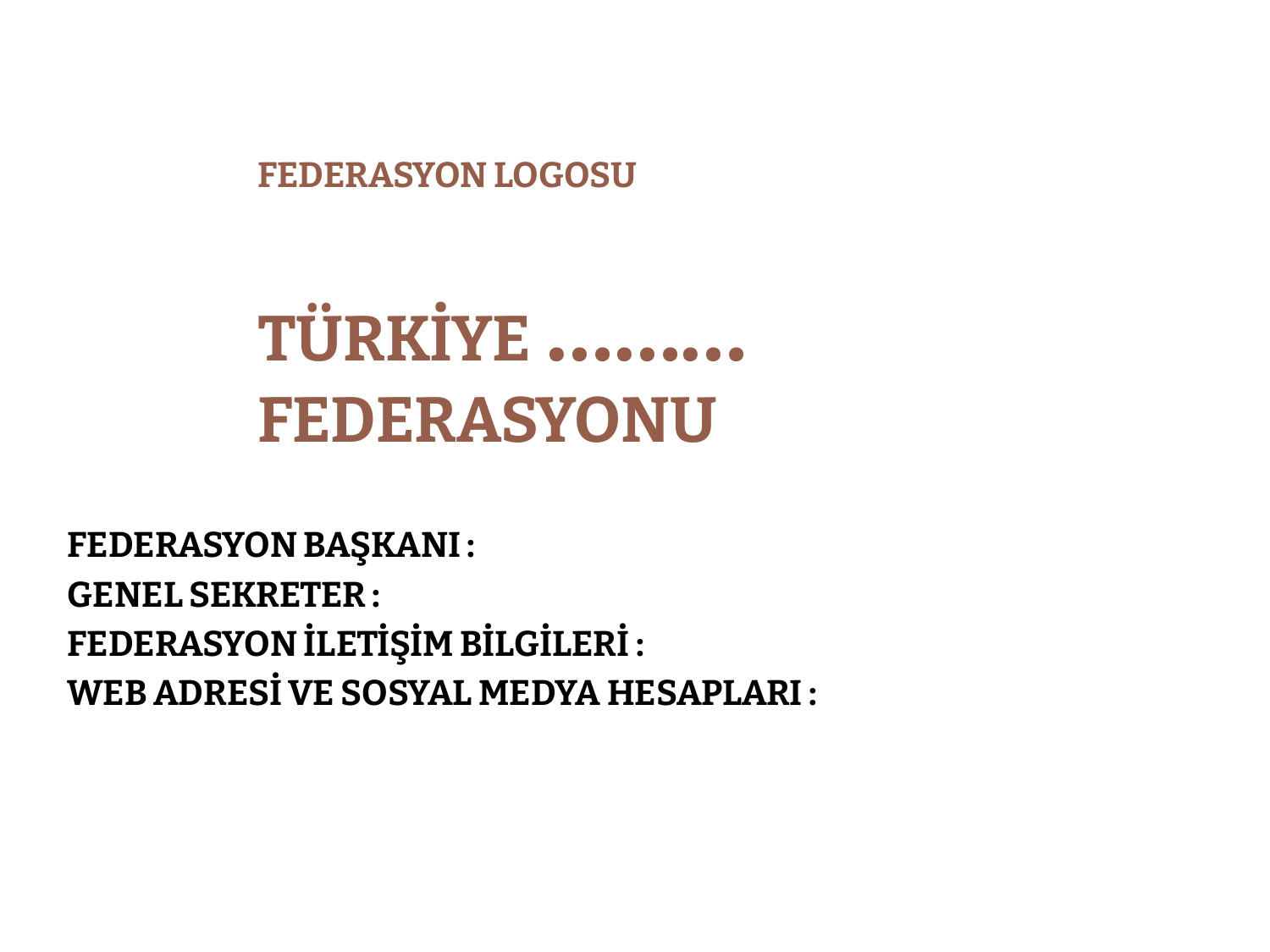

# FEDERASYON LOGOSU TÜRKİYE ……… FEDERASYONU

FEDERASYON BAŞKANI :
GENEL SEKRETER :
FEDERASYON İLETİŞİM BİLGİLERİ :
WEB ADRESİ VE SOSYAL MEDYA HESAPLARI :